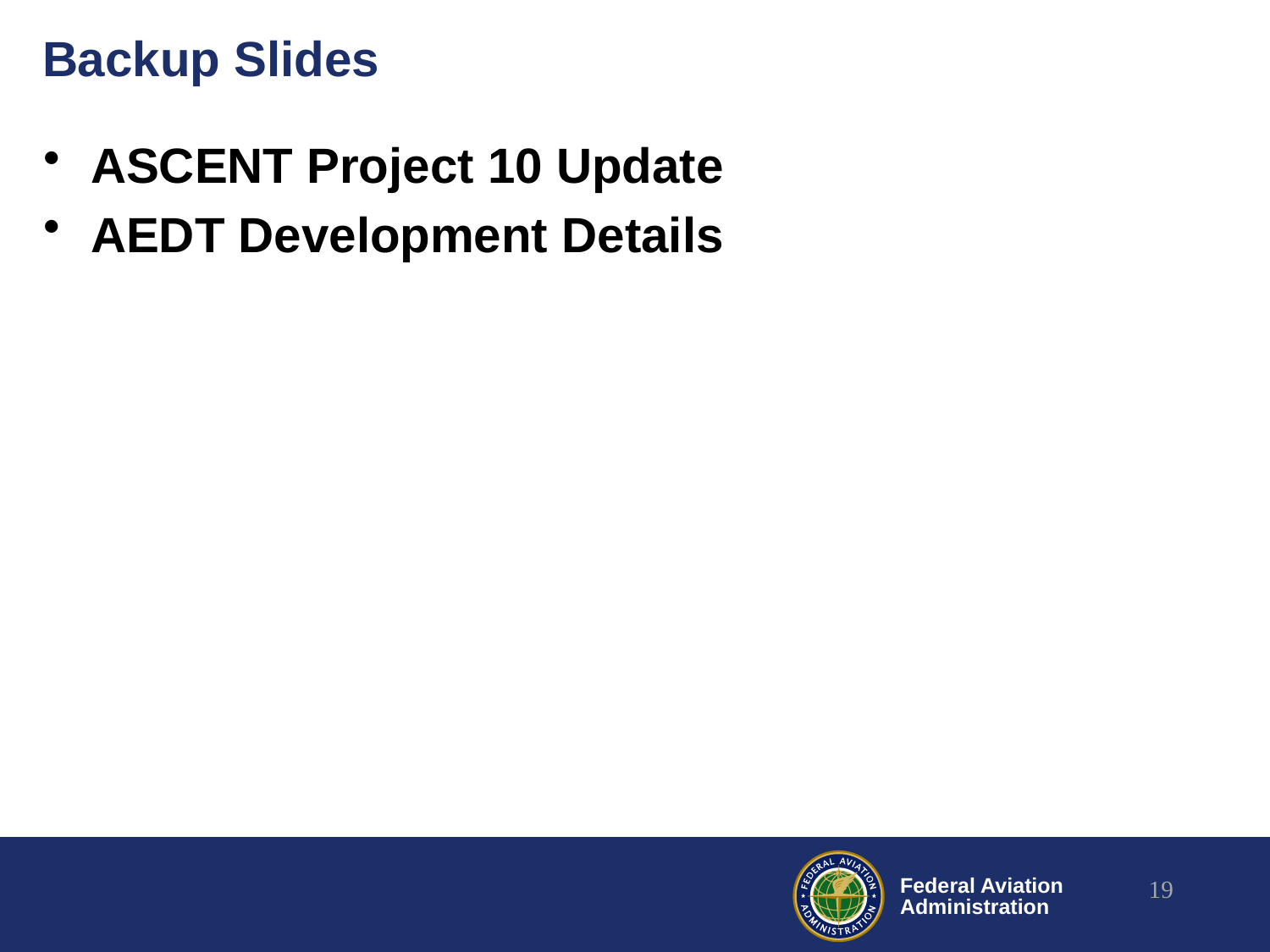

# Backup Slides
ASCENT Project 10 Update
AEDT Development Details
19